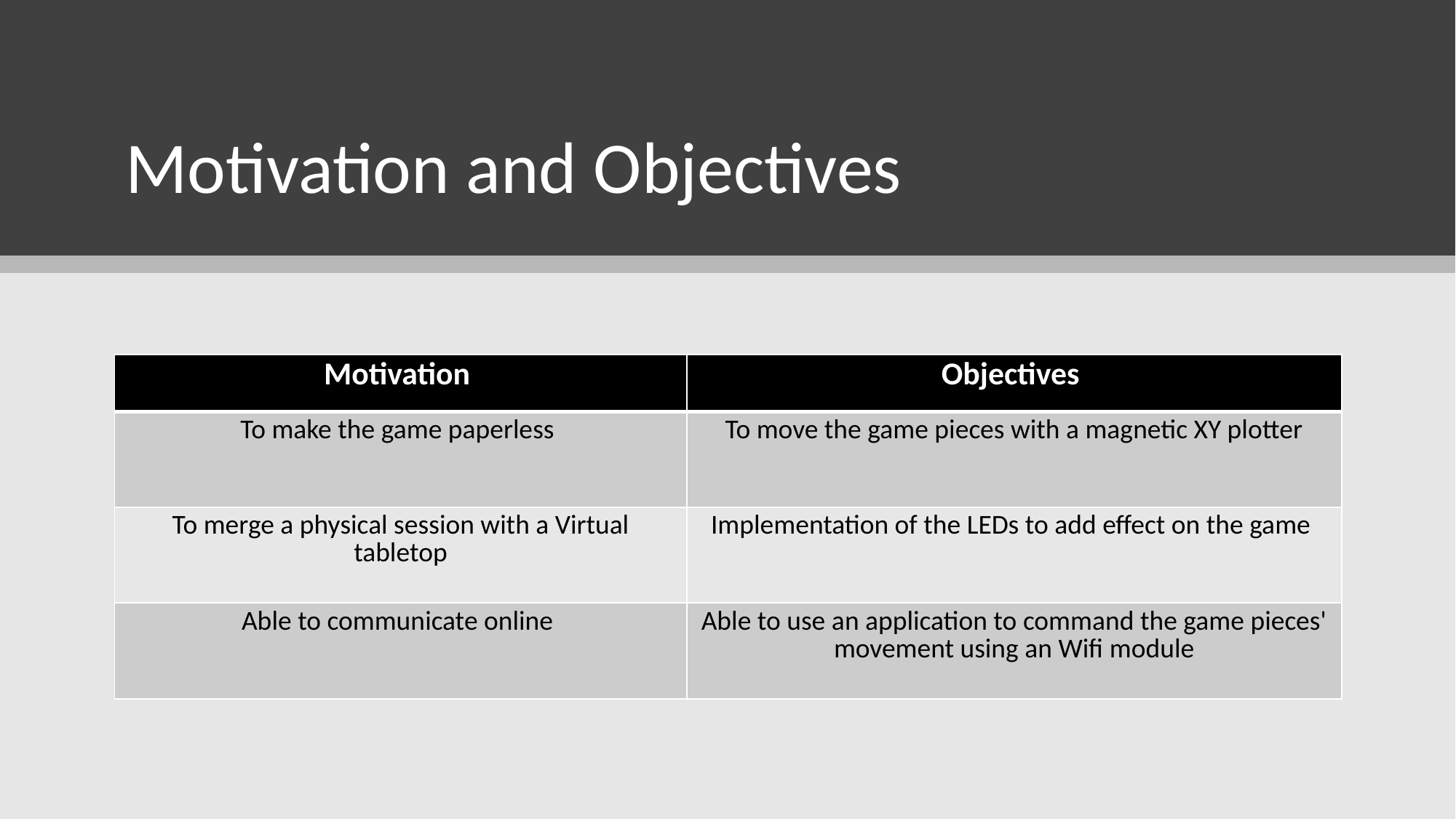

# Motivation and Objectives

| Motivation | Objectives |
| --- | --- |
| To make the game paperless | To move the game pieces with a magnetic XY plotter |
| To merge a physical session with a Virtual tabletop | Implementation of the LEDs to add effect on the game |
| Able to communicate online | Able to use an application to command the game pieces' movement using an Wifi module |